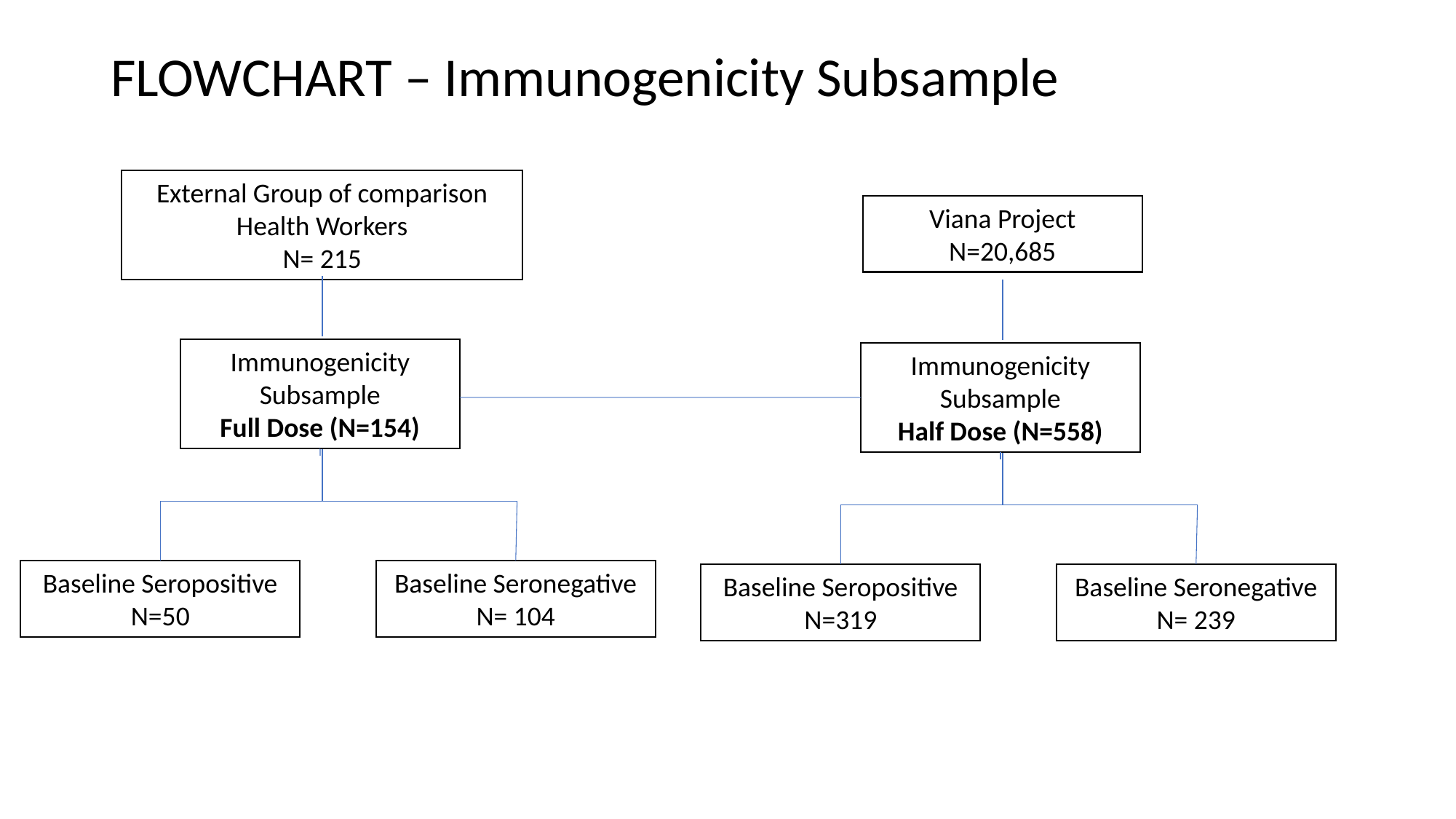

# FLOWCHART – Immunogenicity Subsample
External Group of comparison
Health Workers
N= 215
Viana Project
N=20,685

Immunogenicity Subsample
Full Dose (N=154)
Immunogenicity Subsample
Half Dose (N=558)
Baseline Seropositive
N=50
Baseline Seronegative
N= 104
Baseline Seropositive
N=319
Baseline Seronegative
N= 239